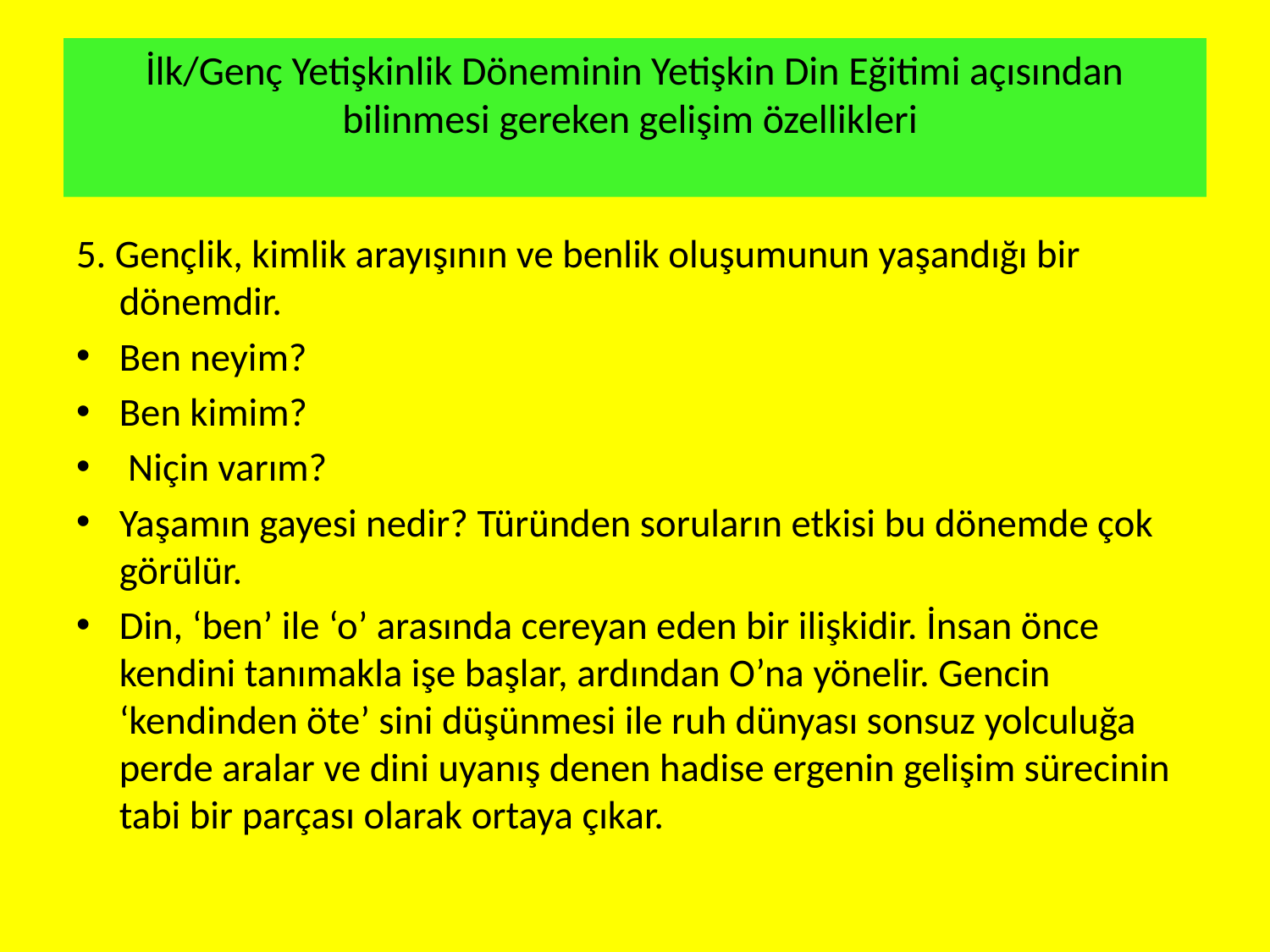

# İlk/Genç Yetişkinlik Döneminin Yetişkin Din Eğitimi açısından bilinmesi gereken gelişim özellikleri
5. Gençlik, kimlik arayışının ve benlik oluşumunun yaşandığı bir dönemdir.
Ben neyim?
Ben kimim?
 Niçin varım?
Yaşamın gayesi nedir? Türünden soruların etkisi bu dönemde çok görülür.
Din, ‘ben’ ile ‘o’ arasında cereyan eden bir ilişkidir. İnsan önce kendini tanımakla işe başlar, ardından O’na yönelir. Gencin ‘kendinden öte’ sini düşünmesi ile ruh dünyası sonsuz yolculuğa perde aralar ve dini uyanış denen hadise ergenin gelişim sürecinin tabi bir parçası olarak ortaya çıkar.